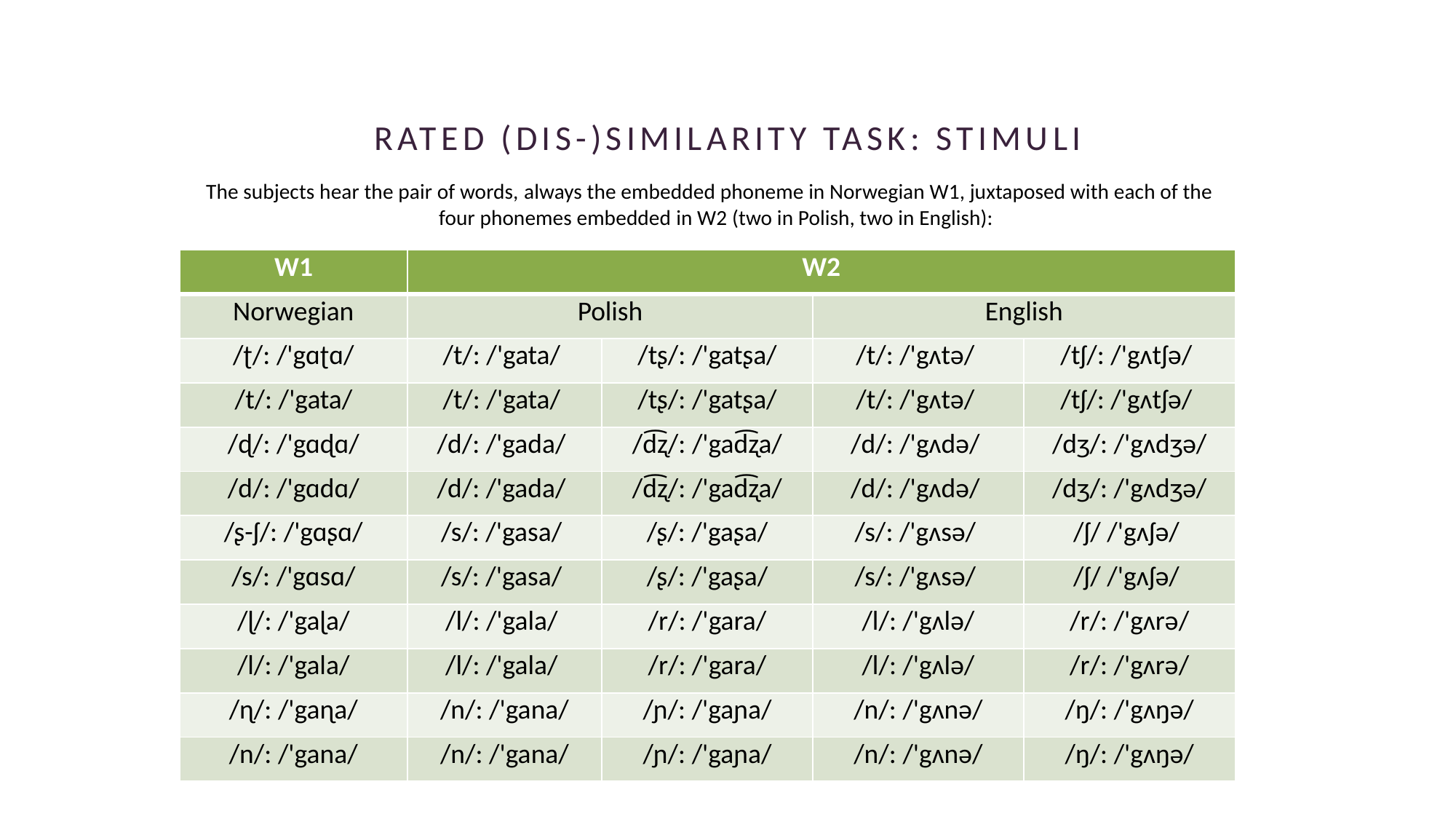

# RATED (DIS-)SIMILARITY TASK: stimuli
The subjects hear the pair of words, always the embedded phoneme in Norwegian W1, juxtaposed with each of the four phonemes embedded in W2 (two in Polish, two in English):

| W1 | W2 |  |  |  |
| --- | --- | --- | --- | --- |
| Norwegian | Polish |  | English |  |
| /ʈ/: /'gɑʈɑ/ | /t/: /'gata/ | /tʂ/: /'gatʂa/ | /t/: /'gʌtə/ | /tʃ/: /'gʌtʃə/ |
| /t/: /'gata/ | /t/: /'gata/ | /tʂ/: /'gatʂa/ | /t/: /'gʌtə/ | /tʃ/: /'gʌtʃə/ |
| /ɖ/: /'gɑɖɑ/ | /d/: /'gada/ | /d͡ʐ/: /'gad͡ʐa/ | /d/: /'gʌdə/ | /dʒ/: /'gʌdʒə/ |
| /d/: /'gɑdɑ/ | /d/: /'gada/ | /d͡ʐ/: /'gad͡ʐa/ | /d/: /'gʌdə/ | /dʒ/: /'gʌdʒə/ |
| /ʂ-ʃ/: /'gɑʂɑ/ | /s/: /'gasa/ | /ʂ/: /'gaʂa/ | /s/: /'gʌsə/ | /ʃ/ /'gʌʃə/ |
| /s/: /'gɑsɑ/ | /s/: /'gasa/ | /ʂ/: /'gaʂa/ | /s/: /'gʌsə/ | /ʃ/ /'gʌʃə/ |
| /ɭ/: /'gaɭa/ | /l/: /'gala/ | /r/: /'gara/ | /l/: /'gʌlə/ | /r/: /'gʌrə/ |
| /l/: /'gala/ | /l/: /'gala/ | /r/: /'gara/ | /l/: /'gʌlə/ | /r/: /'gʌrə/ |
| /ɳ/: /'gaɳa/ | /n/: /'gana/ | /ɲ/: /'gaɲa/ | /n/: /'gʌnə/ | /ŋ/: /'gʌŋə/ |
| /n/: /'gana/ | /n/: /'gana/ | /ɲ/: /'gaɲa/ | /n/: /'gʌnə/ | /ŋ/: /'gʌŋə/ |